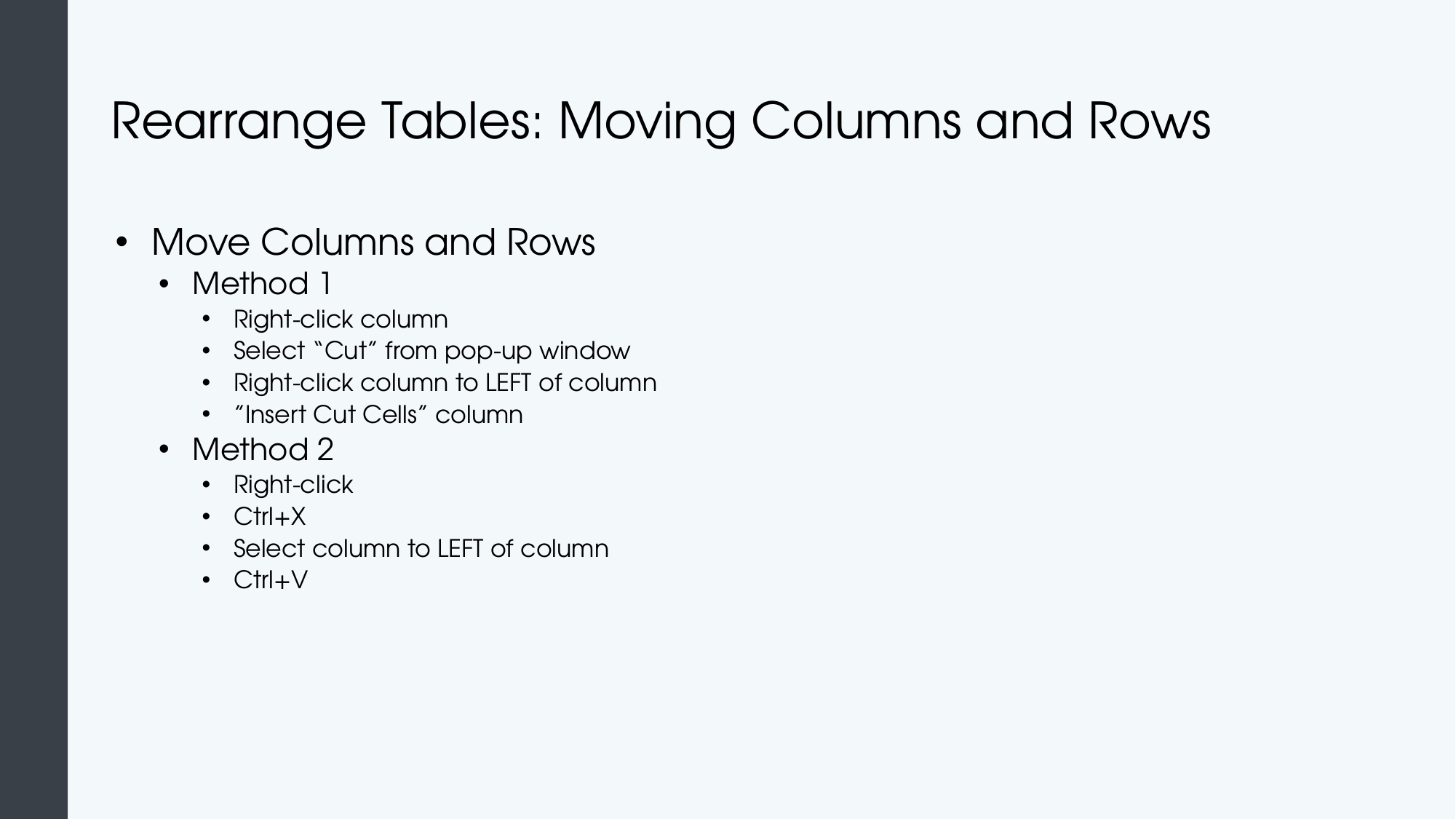

# Rearrange Tables: Moving Columns and Rows
Move Columns and Rows
Method 1
Right-click column
Select “Cut” from pop-up window
Right-click column to LEFT of column
”Insert Cut Cells” column
Method 2
Right-click
Ctrl+X
Select column to LEFT of column
Ctrl+V